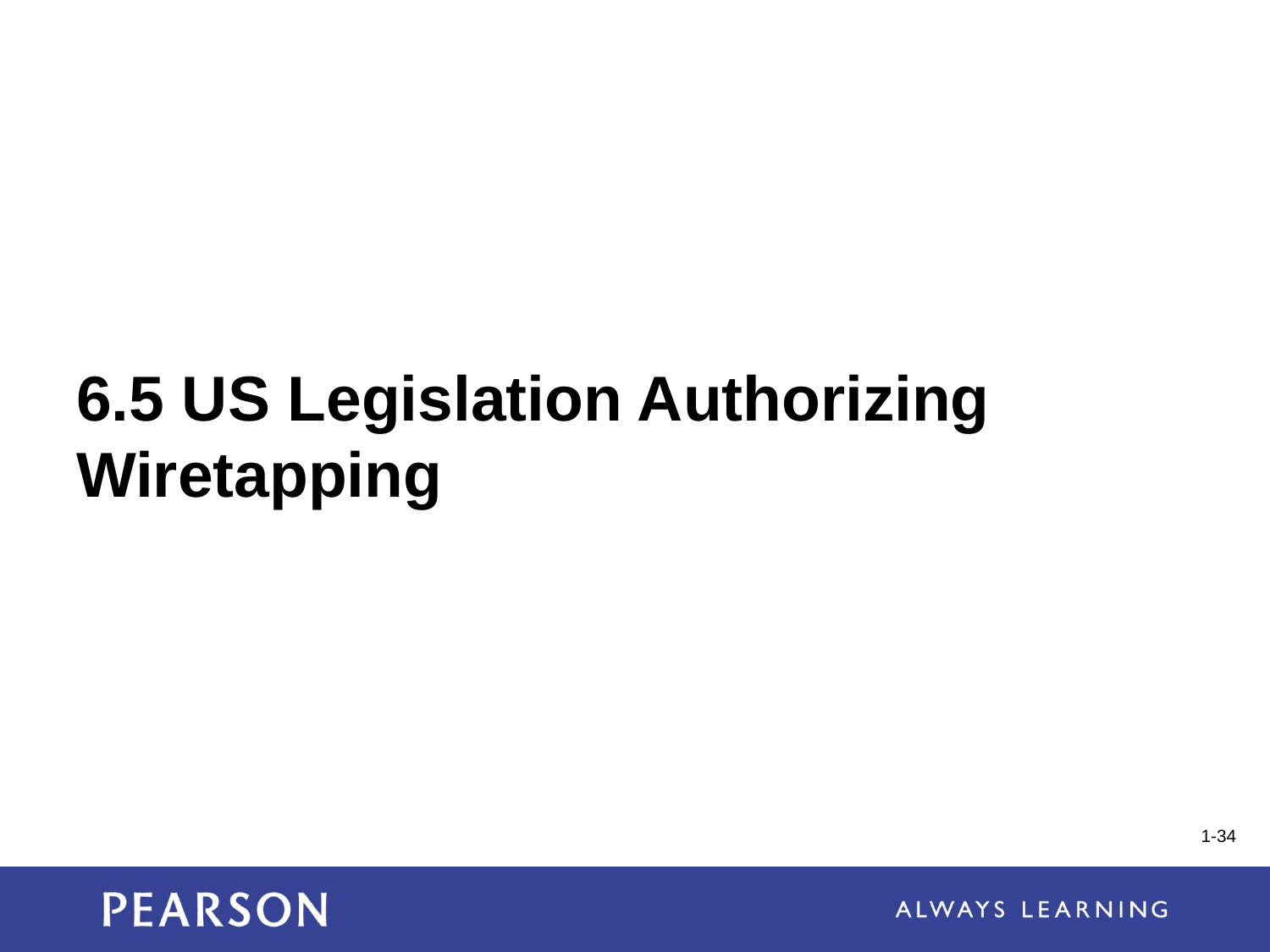

# 6.5 US Legislation Authorizing 	Wiretapping
1-34